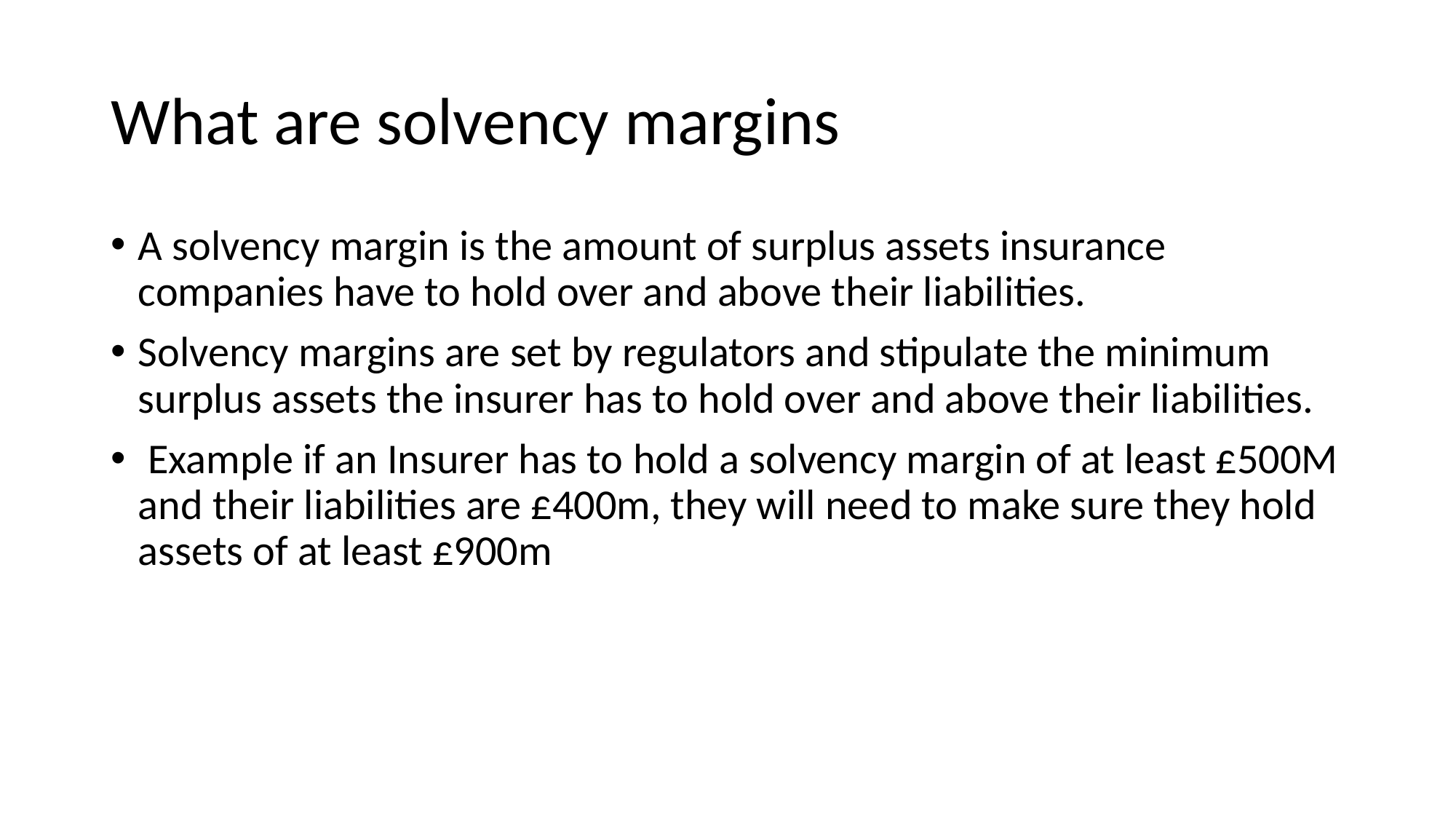

# What are solvency margins
A solvency margin is the amount of surplus assets insurance companies have to hold over and above their liabilities.
Solvency margins are set by regulators and stipulate the minimum surplus assets the insurer has to hold over and above their liabilities.
 Example if an Insurer has to hold a solvency margin of at least £500M and their liabilities are £400m, they will need to make sure they hold assets of at least £900m